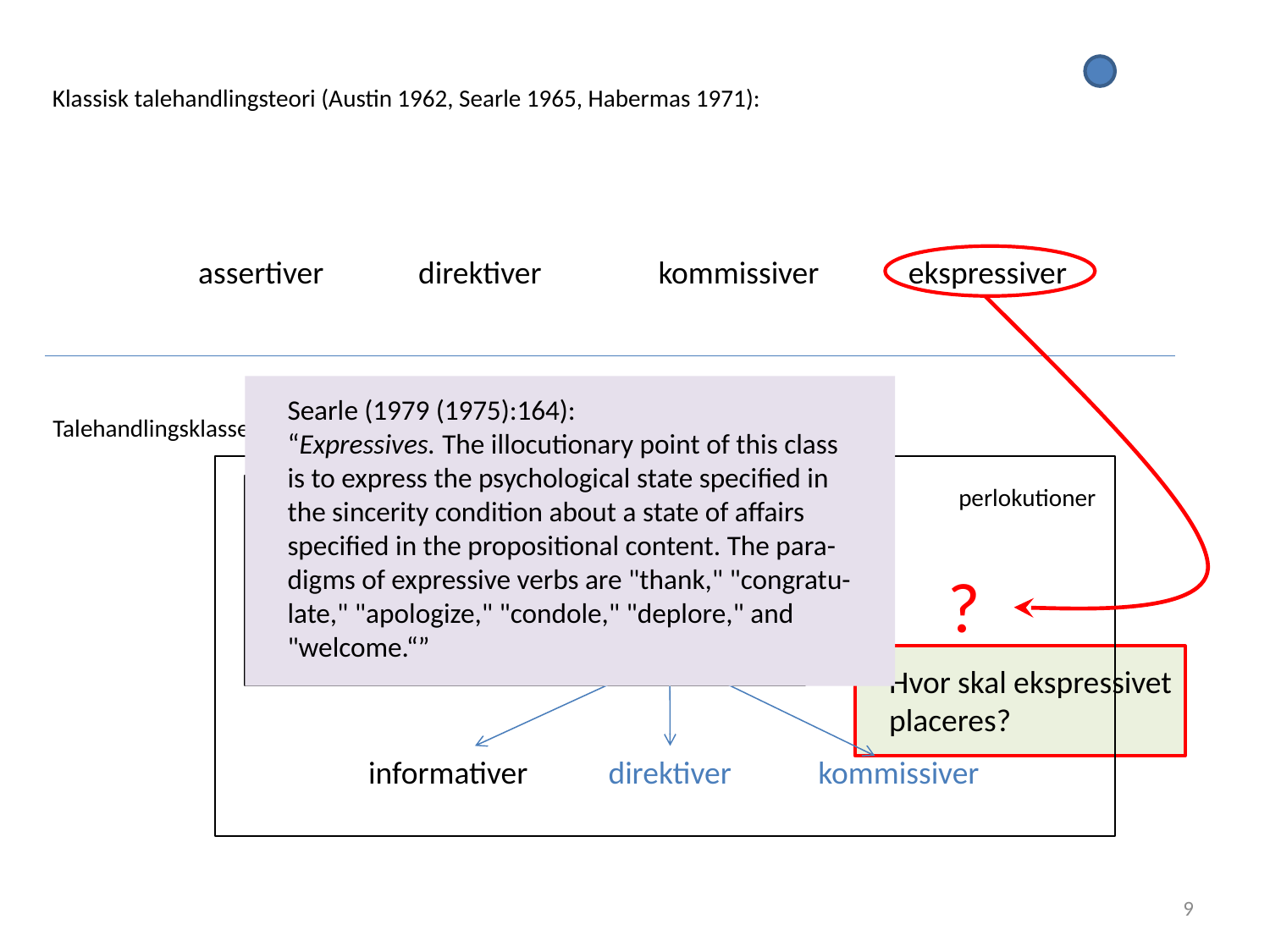

Klassisk talehandlingsteori (Austin 1962, Searle 1965, Habermas 1971):
assertiver
direktiver
kommissiver

ekspressiver

Searle (1979 (1975):164):
“Expressives. The illocutionary point of this class is to express the psychological state specified in the sincerity condition about a state of affairs specified in the propositional content. The para-digms of expressive verbs are "thank," "congratu-late," "apologize," "condole," "deplore," and "welcome.“”
Talehandlingsklasserne danner en konstruktiv orden (Widell 2001, 2010):

perlokutioner
Illokutioner
(assertiver)
?
normativer
konstativer

Hvor skal ekspressivet
placeres?
informativer
direktiver
kommissiver
9